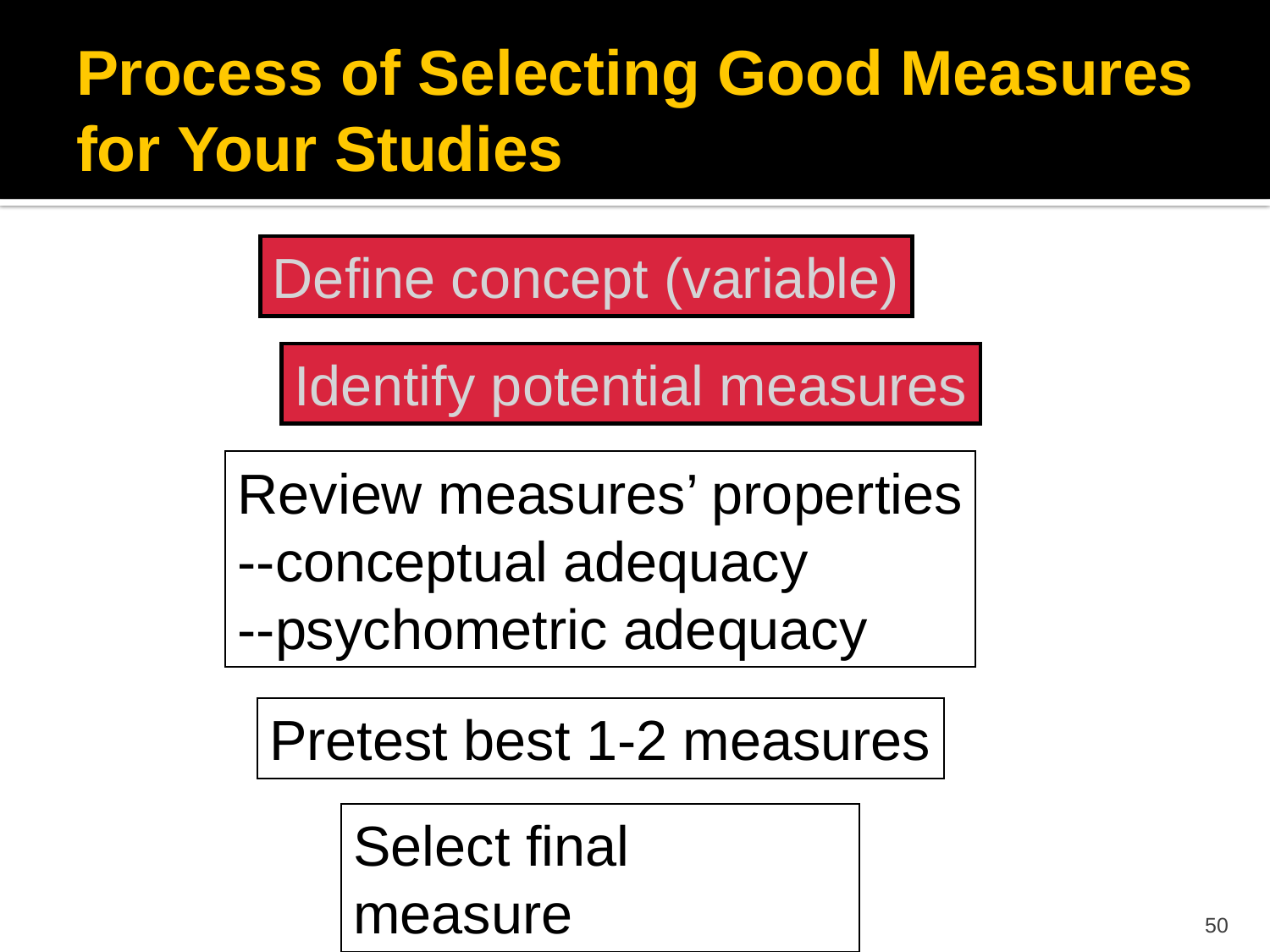

# Process of Selecting Good Measures for Your Studies
Define concept (variable)
Identify potential measures
Review measures’ properties
--conceptual adequacy
--psychometric adequacy
Pretest best 1-2 measures
Select final measure
50